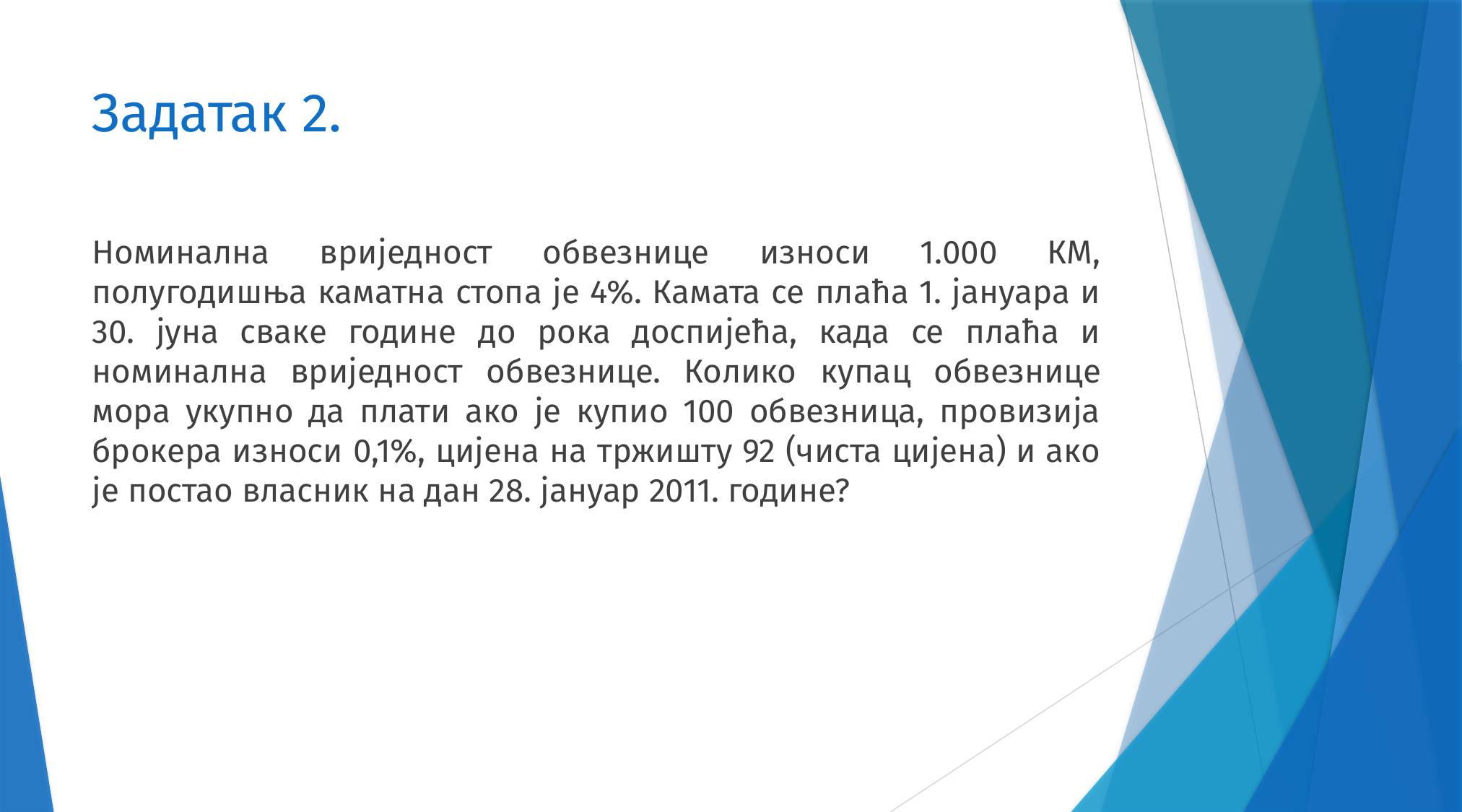

# Задатак 2.
Номинална вриједност обвезнице износи 1.000 КМ, полугодишња каматна стопа је 4%. Камата се плаћа 1. јануара и 30. јуна сваке године до рока доспијећа, када се плаћа и номинална вриједност обвезнице. Колико купац обвезнице мора укупно да плати ако је купио 100 обвезница, провизија брокера износи 0,1%, цијена на тржишту 92 (чиста цијена) и ако је постао власник на дан 28. јануар 2011. године?